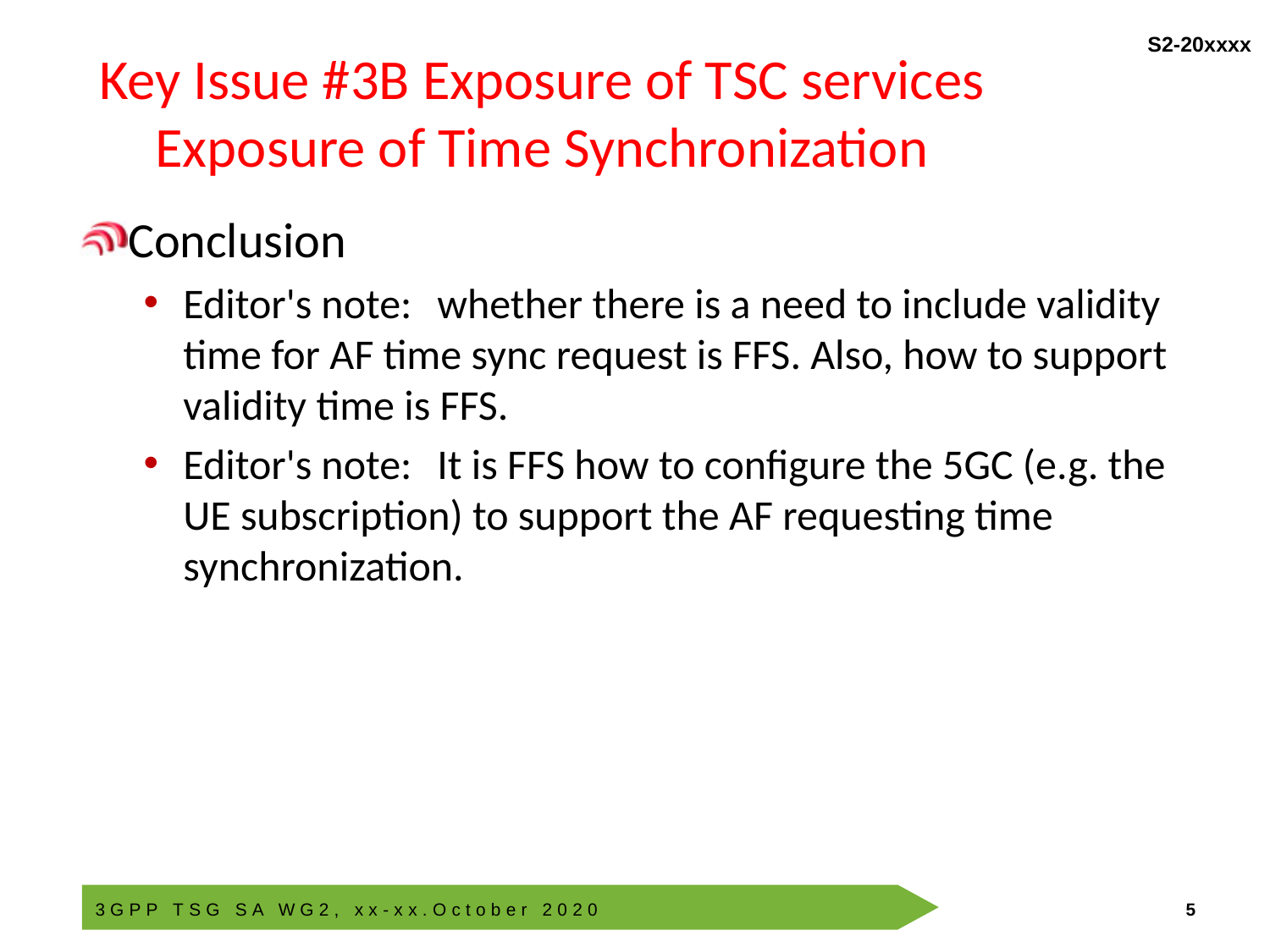

# Key Issue #3B Exposure of TSC services Exposure of Time Synchronization
Conclusion
Editor's note:	whether there is a need to include validity time for AF time sync request is FFS. Also, how to support validity time is FFS.
Editor's note:	It is FFS how to configure the 5GC (e.g. the UE subscription) to support the AF requesting time synchronization.